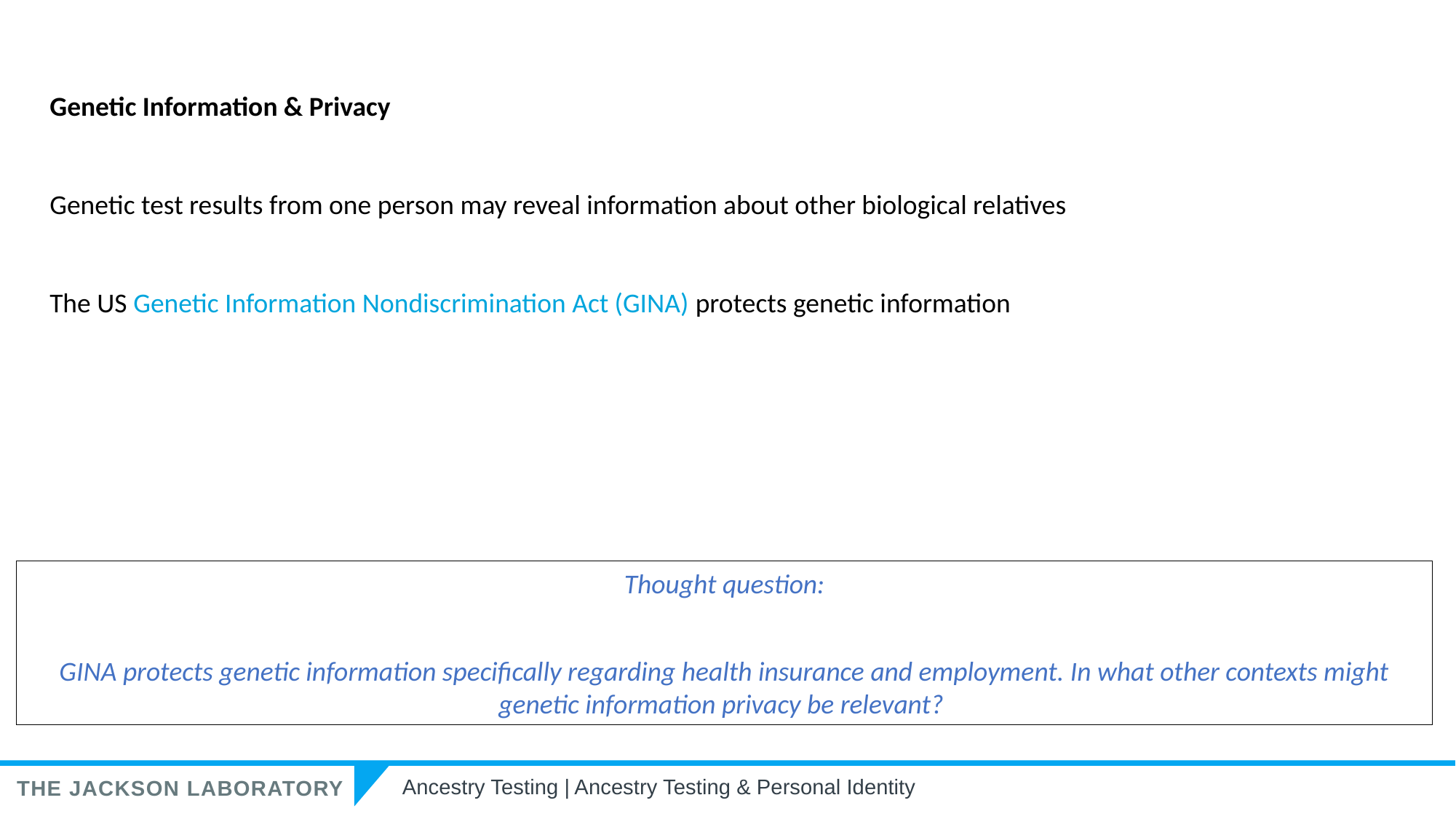

Genetic Information & Privacy

Genetic test results from one person may reveal information about other biological relatives

The US Genetic Information Nondiscrimination Act (GINA) protects genetic information
Thought question:
GINA protects genetic information specifically regarding health insurance and employment. In what other contexts might genetic information privacy be relevant?
Ancestry Testing | Ancestry Testing & Personal Identity